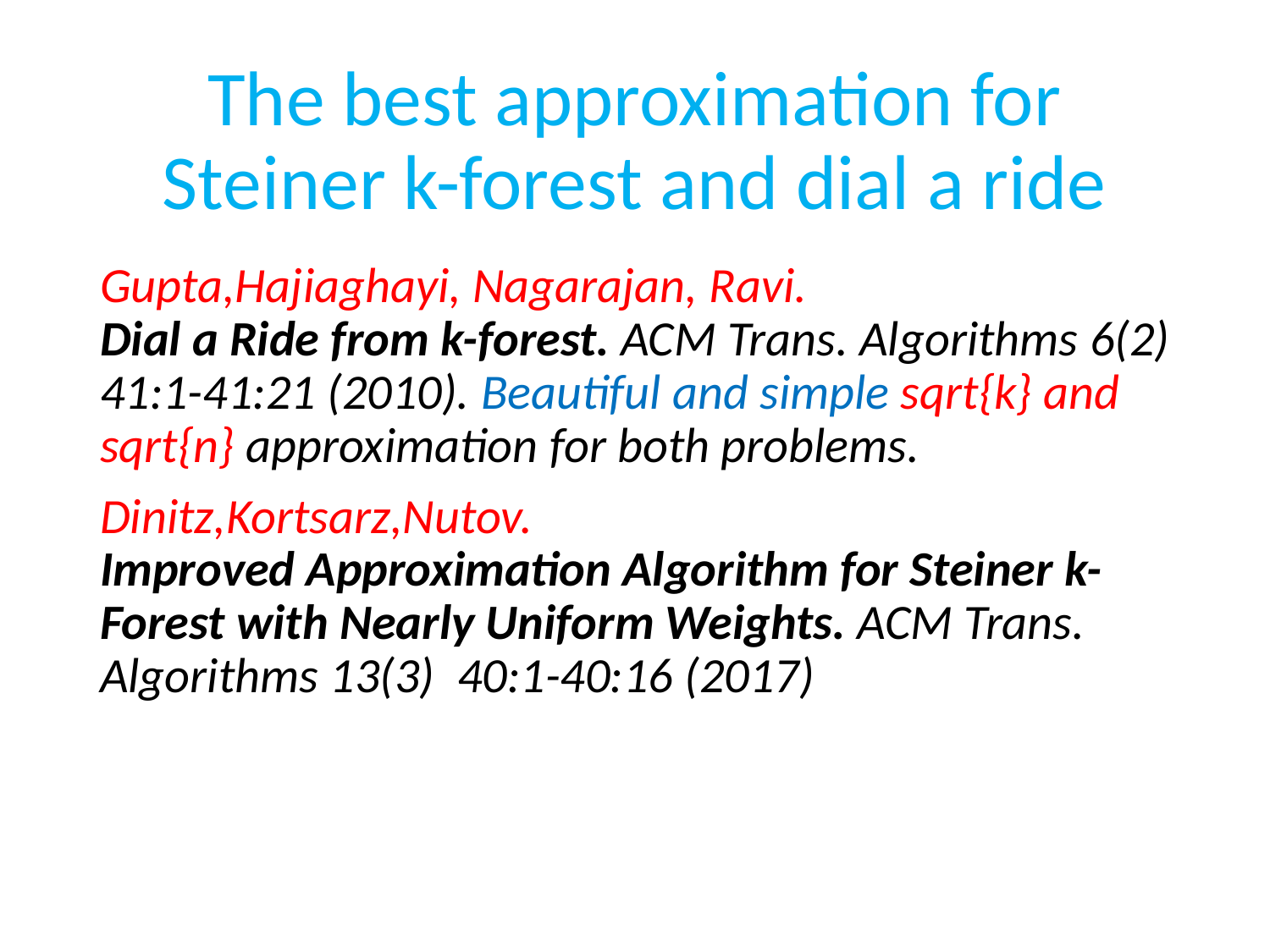

# The best approximation for Steiner k-forest and dial a ride
Gupta,Hajiaghayi, Nagarajan, Ravi.
Dial a Ride from k-forest. ACM Trans. Algorithms 6(2) 41:1-41:21 (2010). Beautiful and simple sqrt{k} and sqrt{n} approximation for both problems.
Dinitz,Kortsarz,Nutov.
Improved Approximation Algorithm for Steiner k-Forest with Nearly Uniform Weights. ACM Trans. Algorithms 13(3)  40:1-40:16 (2017)